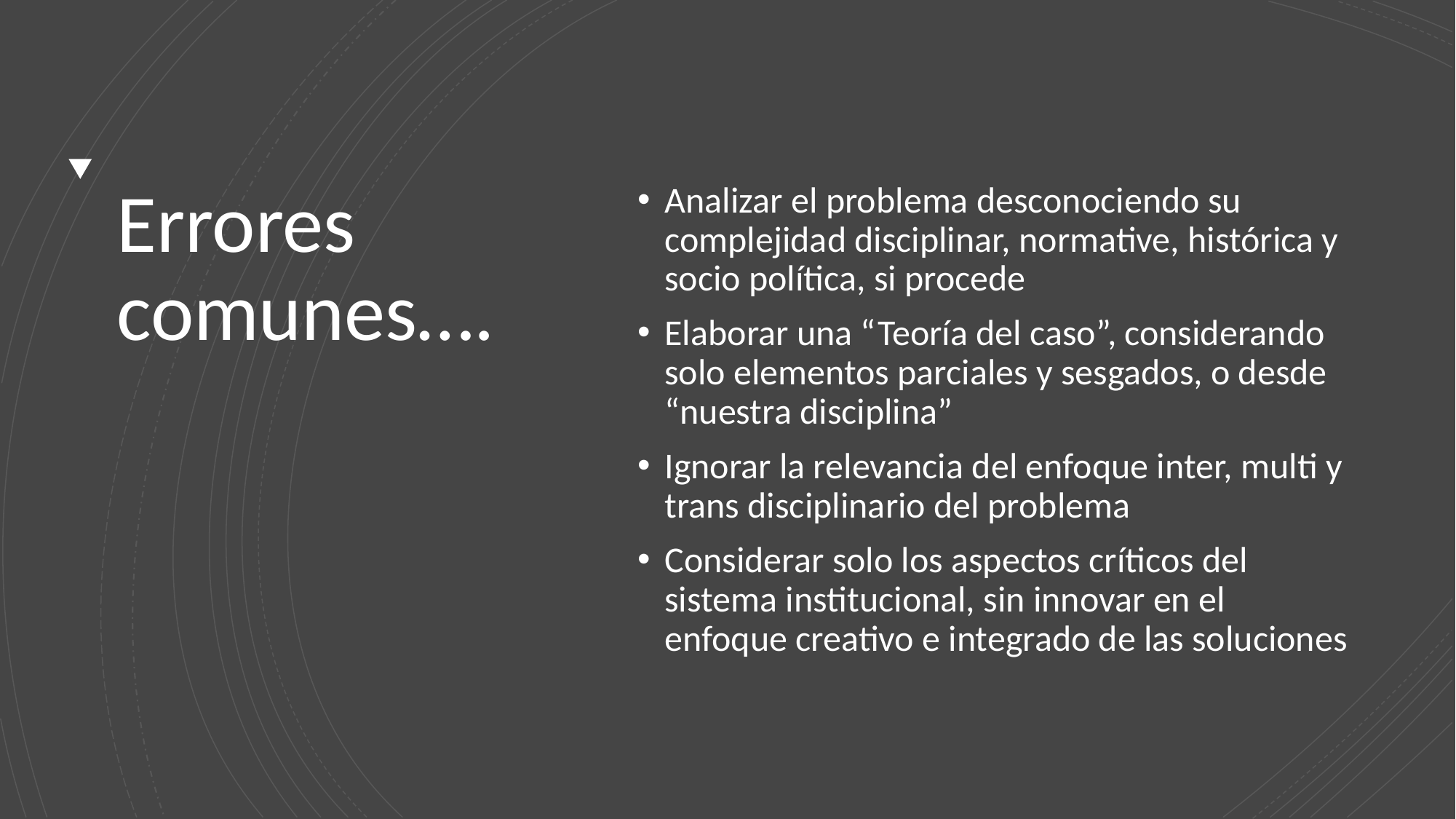

# Errores comunes….
Analizar el problema desconociendo su complejidad disciplinar, normative, histórica y socio política, si procede
Elaborar una “Teoría del caso”, considerando solo elementos parciales y sesgados, o desde “nuestra disciplina”
Ignorar la relevancia del enfoque inter, multi y trans disciplinario del problema
Considerar solo los aspectos críticos del sistema institucional, sin innovar en el enfoque creativo e integrado de las soluciones